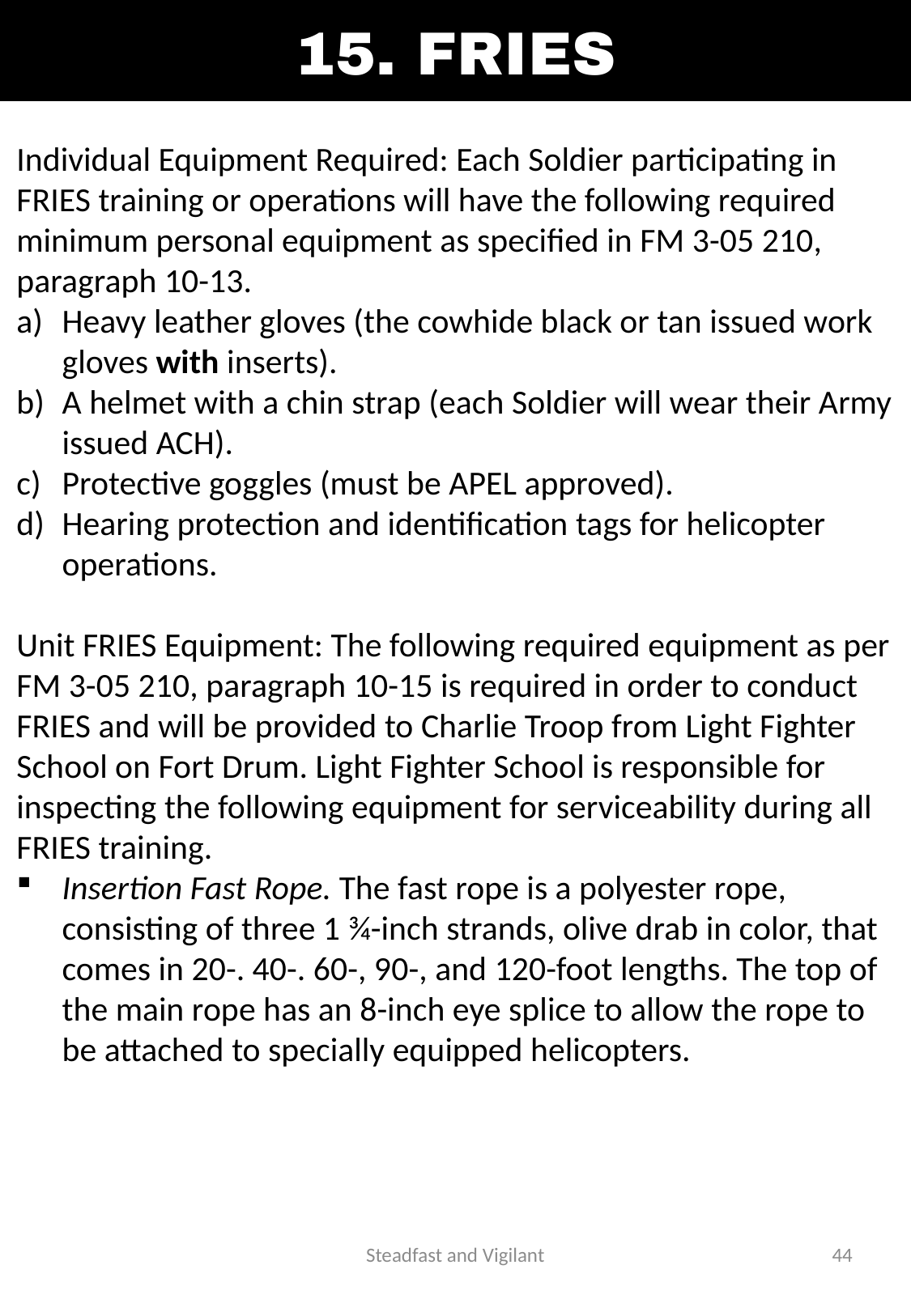

# 15. FRIES
Individual Equipment Required: Each Soldier participating in FRIES training or operations will have the following required minimum personal equipment as specified in FM 3-05 210, paragraph 10-13.
Heavy leather gloves (the cowhide black or tan issued work gloves with inserts).
A helmet with a chin strap (each Soldier will wear their Army issued ACH).
Protective goggles (must be APEL approved).
Hearing protection and identification tags for helicopter operations.

Unit FRIES Equipment: The following required equipment as per FM 3-05 210, paragraph 10-15 is required in order to conduct FRIES and will be provided to Charlie Troop from Light Fighter School on Fort Drum. Light Fighter School is responsible for inspecting the following equipment for serviceability during all FRIES training.
Insertion Fast Rope. The fast rope is a polyester rope, consisting of three 1 ¾-inch strands, olive drab in color, that comes in 20-. 40-. 60-, 90-, and 120-foot lengths. The top of the main rope has an 8-inch eye splice to allow the rope to be attached to specially equipped helicopters.

Steadfast and Vigilant
44